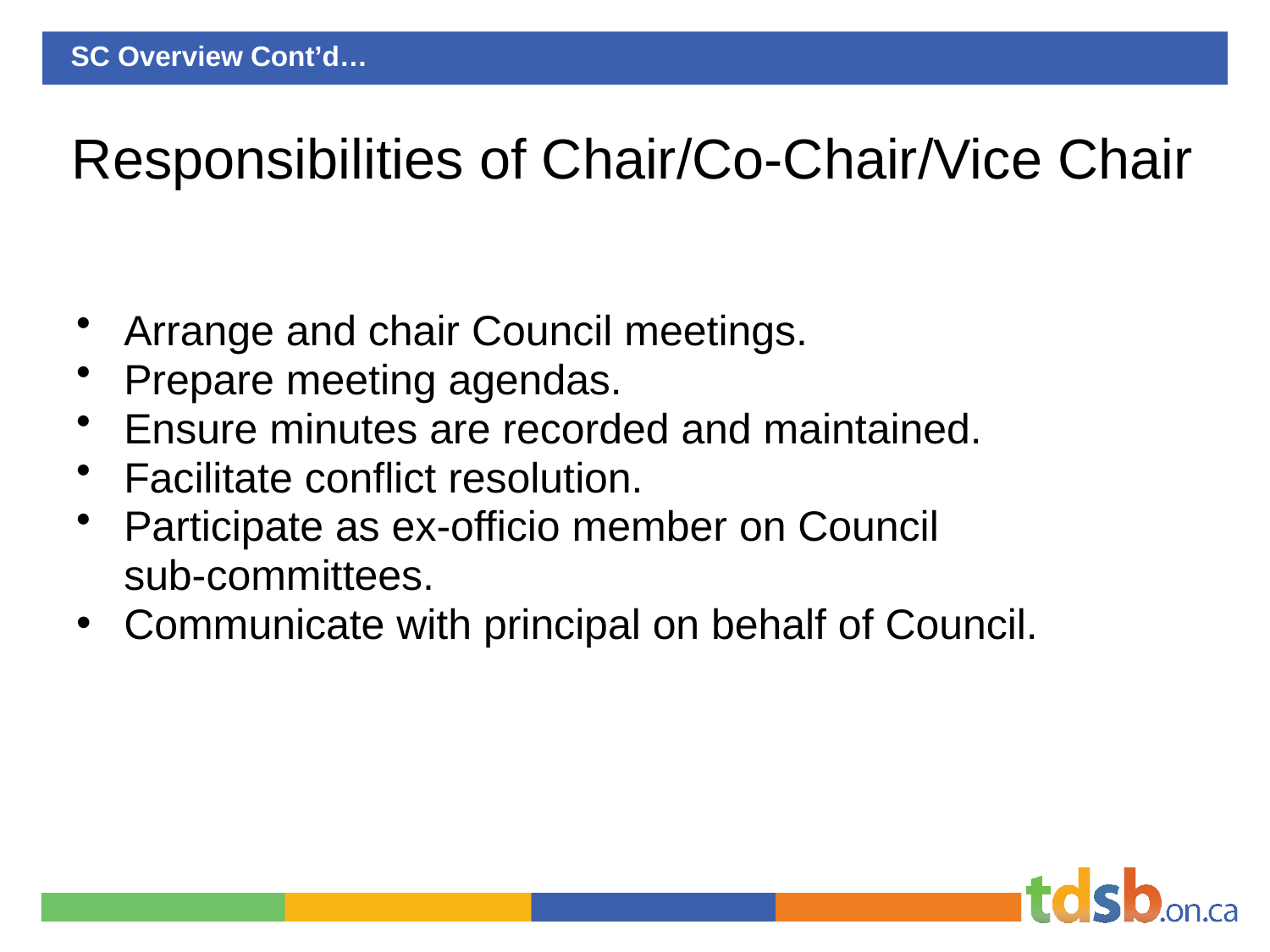

SC Overview Cont’d…
# Responsibilities of Chair/Co-Chair/Vice Chair
Arrange and chair Council meetings.
Prepare meeting agendas.
Ensure minutes are recorded and maintained.
Facilitate conflict resolution.
Participate as ex-officio member on Council
	sub-committees.
Communicate with principal on behalf of Council.